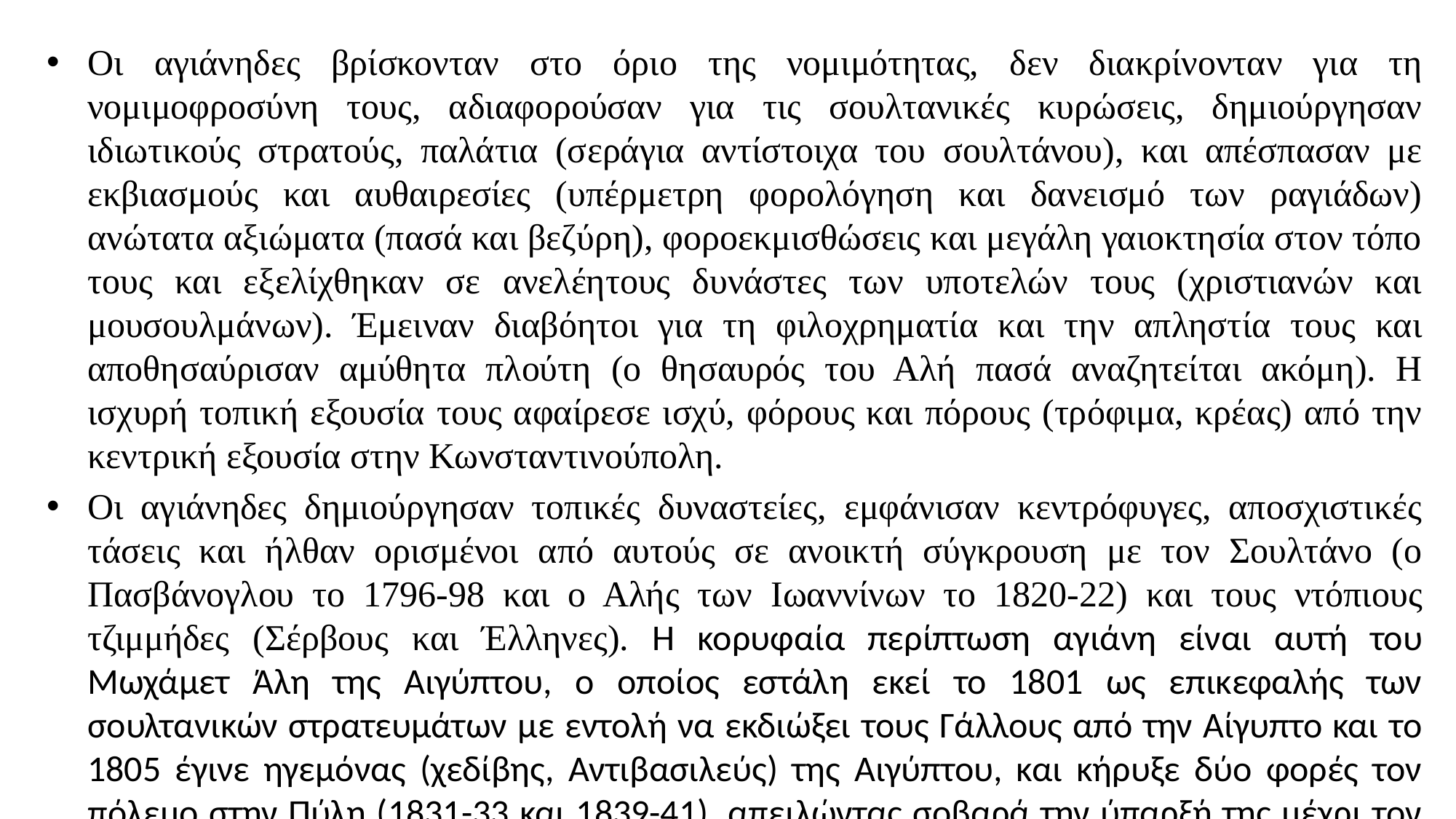

Οι αγιάνηδες βρίσκονταν στο όριο της νομιμότητας, δεν διακρίνονταν για τη νομιμοφροσύνη τους, αδιαφορούσαν για τις σουλτανικές κυρώσεις, δημιούργησαν ιδιωτικούς στρατούς, παλάτια (σεράγια αντίστοιχα του σουλτάνου), και απέσπασαν με εκβιασμούς και αυθαιρεσίες (υπέρμετρη φορολόγηση και δανεισμό των ραγιάδων) ανώτατα αξιώματα (πασά και βεζύρη), φοροεκμισθώσεις και μεγάλη γαιοκτησία στον τόπο τους και εξελίχθηκαν σε ανελέητους δυνάστες των υποτελών τους (χριστιανών και μουσουλμάνων). Έμειναν διαβόητοι για τη φιλοχρηματία και την απληστία τους και αποθησαύρισαν αμύθητα πλούτη (ο θησαυρός του Αλή πασά αναζητείται ακόμη). Η ισχυρή τοπική εξουσία τους αφαίρεσε ισχύ, φόρους και πόρους (τρόφιμα, κρέας) από την κεντρική εξουσία στην Κωνσταντινούπολη.
Οι αγιάνηδες δημιούργησαν τοπικές δυναστείες, εμφάνισαν κεντρόφυγες, αποσχιστικές τάσεις και ήλθαν ορισμένοι από αυτούς σε ανοικτή σύγκρουση με τον Σουλτάνο (ο Πασβάνογλου το 1796-98 και ο Αλής των Ιωαννίνων το 1820-22) και τους ντόπιους τζιμμήδες (Σέρβους και Έλληνες). Η κορυφαία περίπτωση αγιάνη είναι αυτή του Μωχάμετ Άλη της Αιγύπτου, ο οποίος εστάλη εκεί το 1801 ως επικεφαλής των σουλτανικών στρατευμάτων με εντολή να εκδιώξει τους Γάλλους από την Αίγυπτο και το 1805 έγινε ηγεμόνας (χεδίβης, Αντιβασιλεύς) της Αιγύπτου, και κήρυξε δύο φορές τον πόλεμο στην Πύλη (1831-33 και 1839-41), απειλώντας σοβαρά την ύπαρξή της μέχρι τον φυσικό θάνατό του (1848).